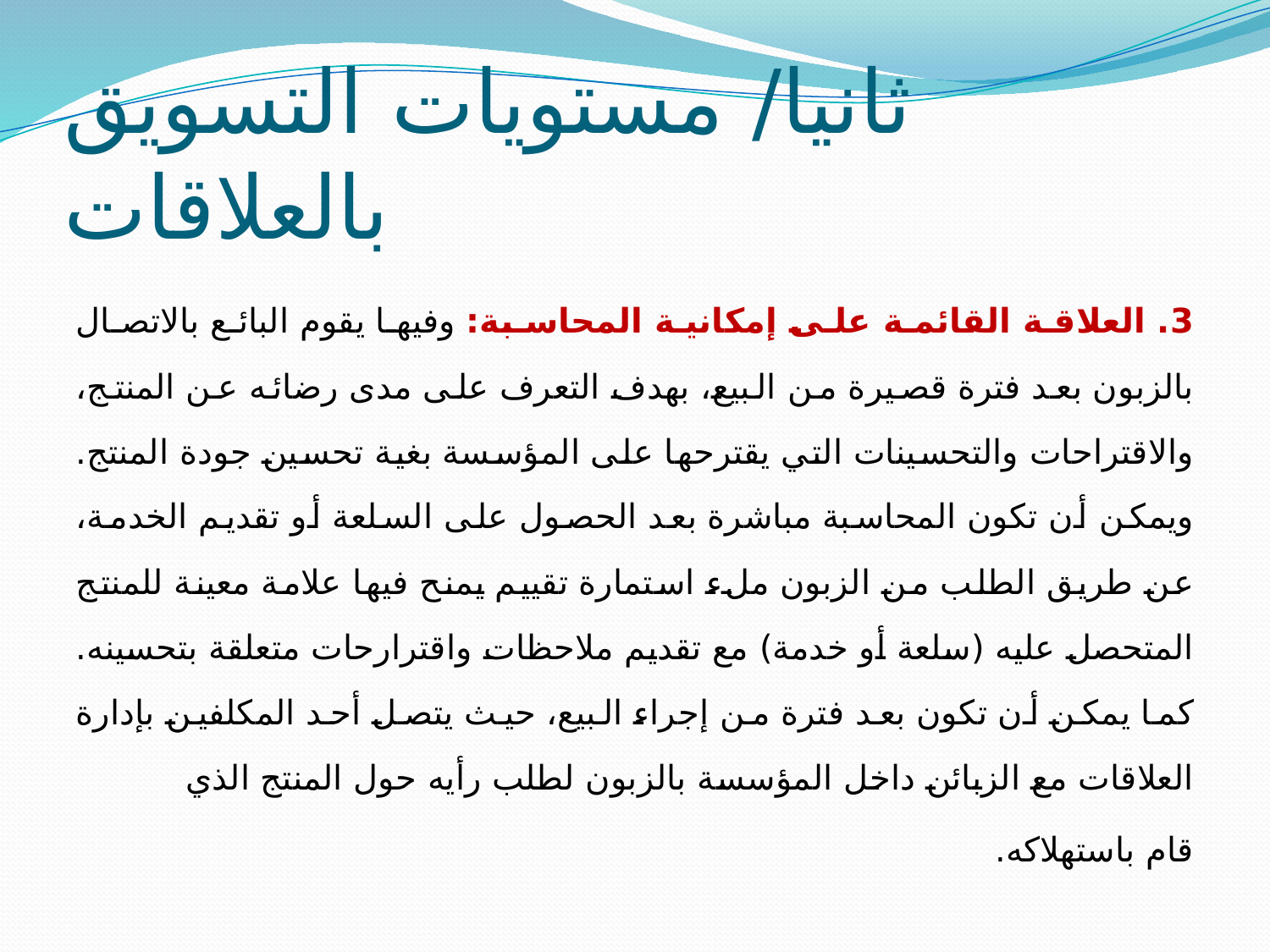

# ثانيا/ مستويات التسويق بالعلاقات
3. العلاقة القائمة على إمكانية المحاسبة: وفيها يقوم البائع بالاتصال بالزبون بعد فترة قصيرة من البيع، بهدف التعرف على مدى رضائه عن المنتج، والاقتراحات والتحسينات التي يقترحها على المؤسسة بغية تحسين جودة المنتج. ويمكن أن تكون المحاسبة مباشرة بعد الحصول على السلعة أو تقديم الخدمة، عن طريق الطلب من الزبون ملء استمارة تقييم يمنح فيها علامة معينة للمنتج المتحصل عليه (سلعة أو خدمة) مع تقديم ملاحظات واقترارحات متعلقة بتحسينه. كما يمكن أن تكون بعد فترة من إجراء البيع، حيث يتصل أحد المكلفين بإدارة العلاقات مع الزبائن داخل المؤسسة بالزبون لطلب رأيه حول المنتج الذي
قام باستهلاكه.